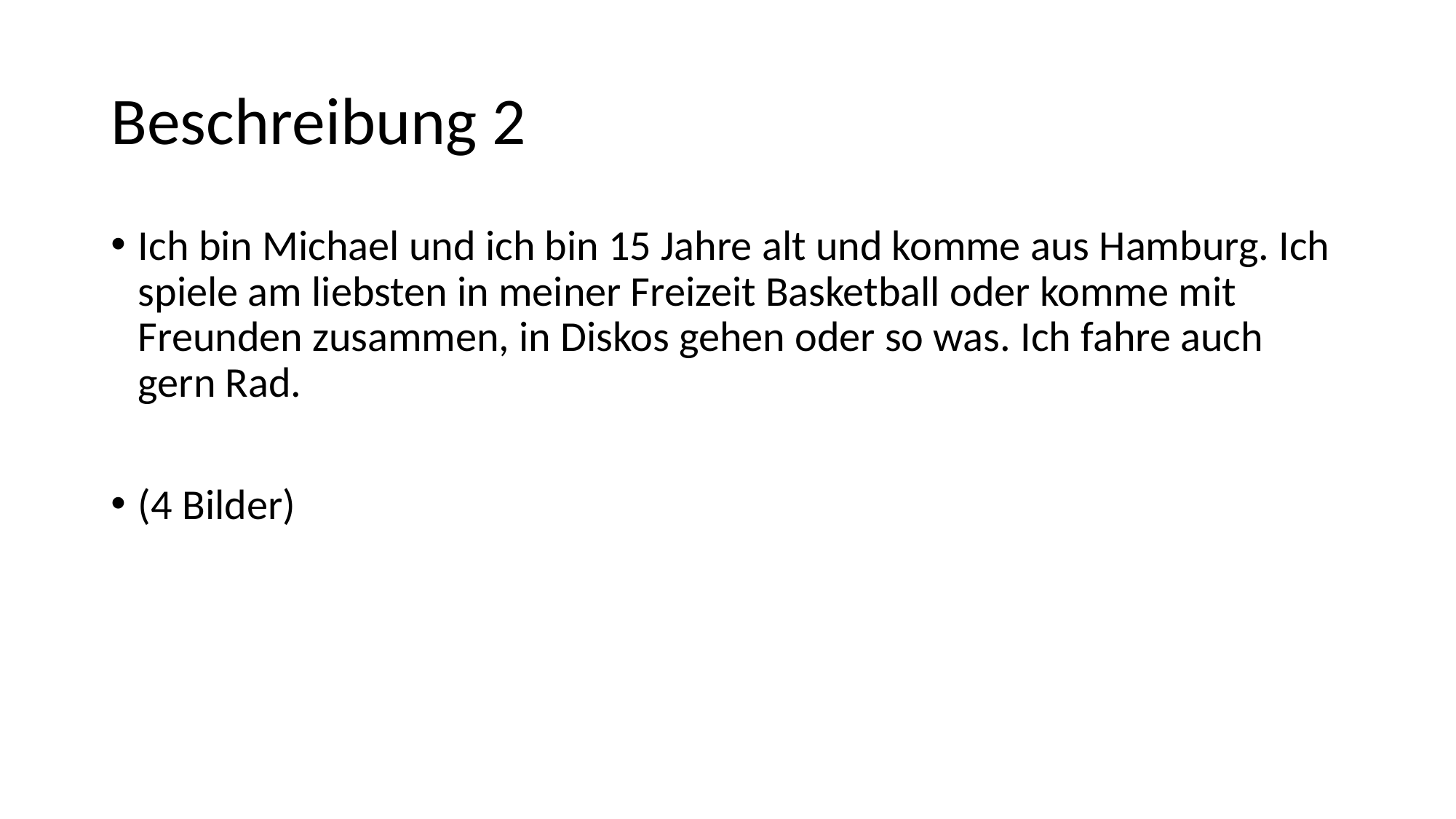

# Beschreibung 2
Ich bin Michael und ich bin 15 Jahre alt und komme aus Hamburg. Ich spiele am liebsten in meiner Freizeit Basketball oder komme mit Freunden zusammen, in Diskos gehen oder so was. Ich fahre auch gern Rad.

(4 Bilder)